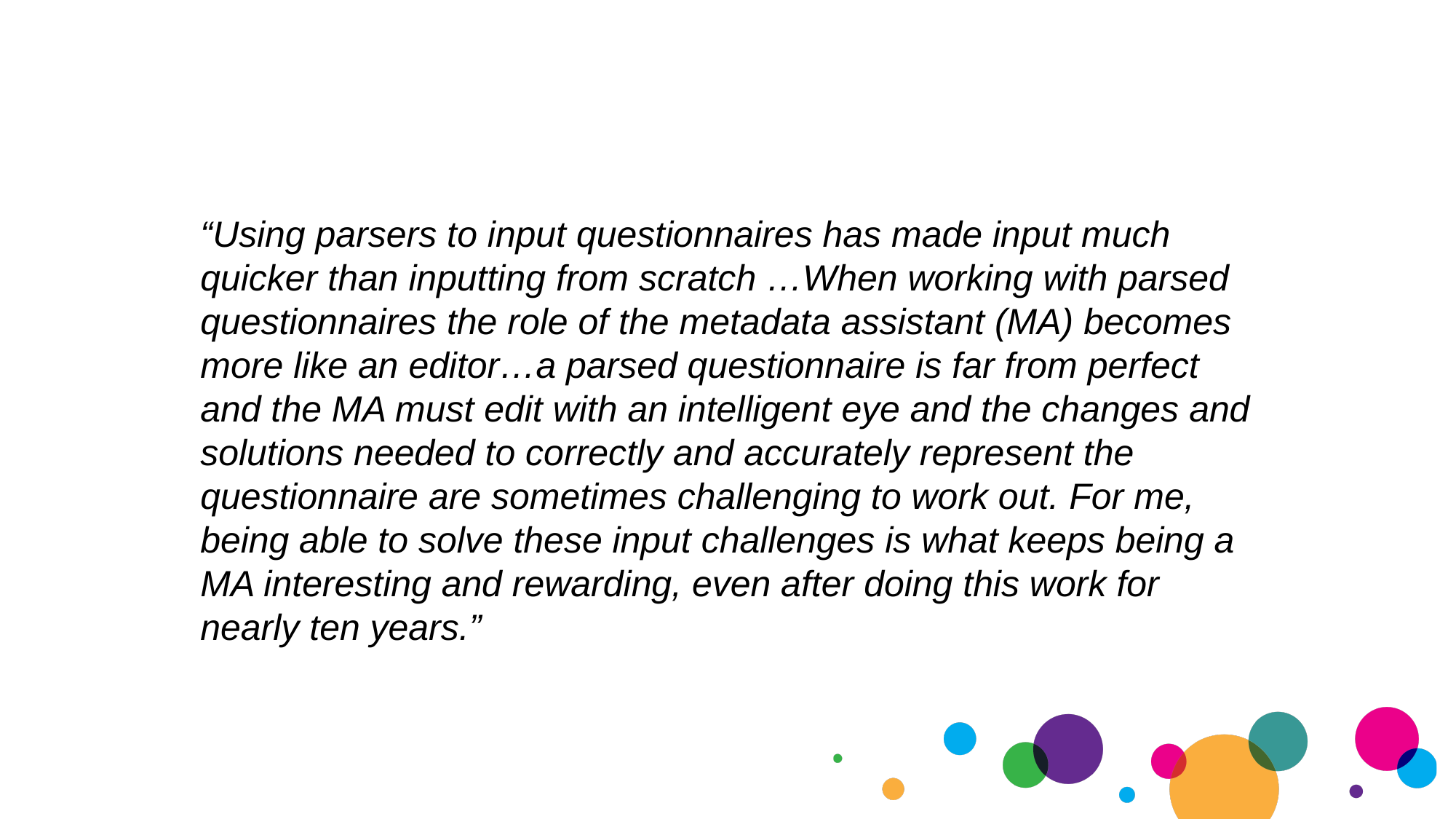

“Using parsers to input questionnaires has made input much quicker than inputting from scratch …When working with parsed questionnaires the role of the metadata assistant (MA) becomes more like an editor…a parsed questionnaire is far from perfect and the MA must edit with an intelligent eye and the changes and solutions needed to correctly and accurately represent the questionnaire are sometimes challenging to work out. For me, being able to solve these input challenges is what keeps being a MA interesting and rewarding, even after doing this work for nearly ten years.”